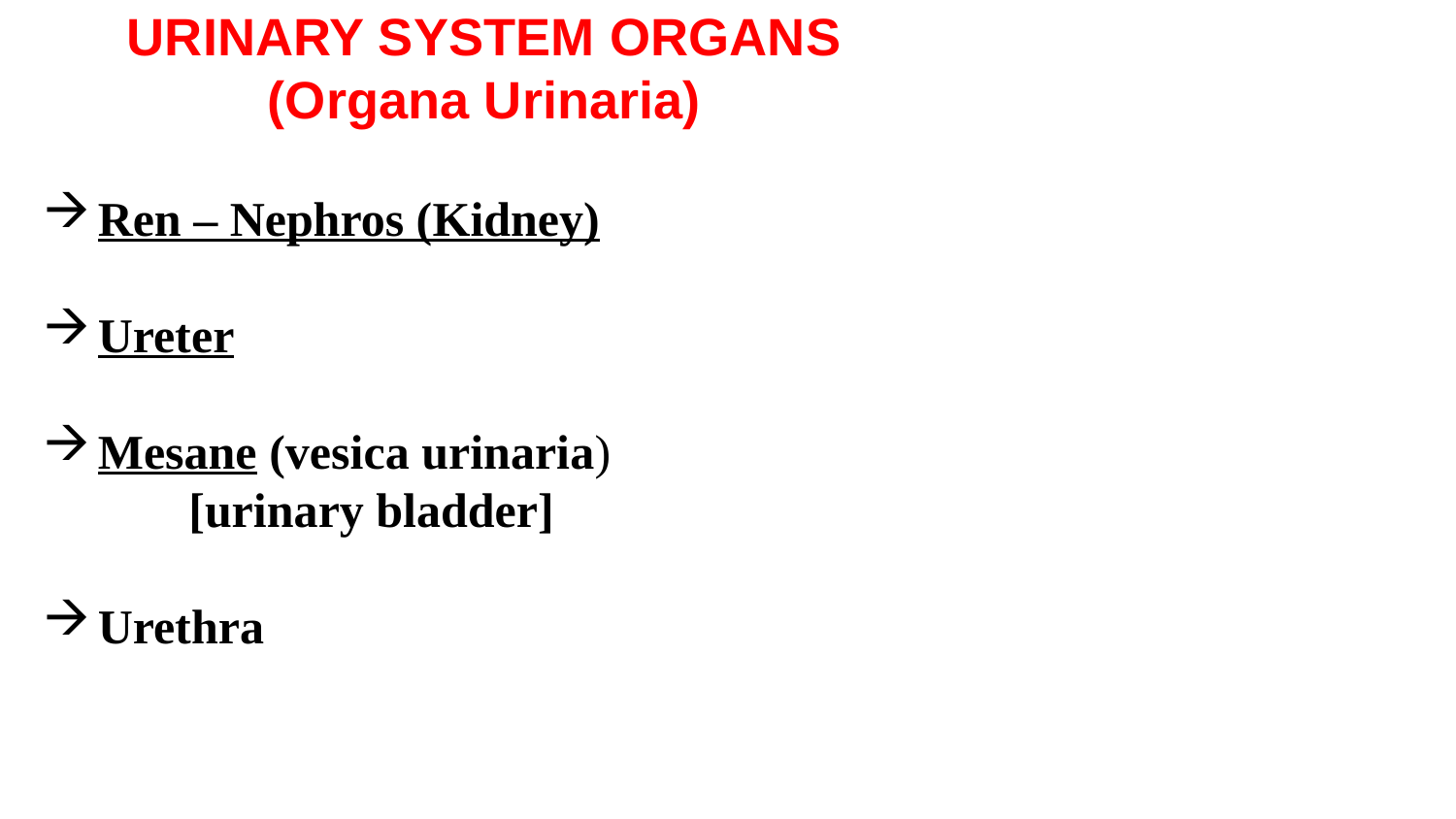

# URINARY SYSTEM ORGANS (Organa Urinaria)
Ren – Nephros (Kidney)

Ureter

Mesane (vesica urinaria)
	[urinary bladder]

Urethra